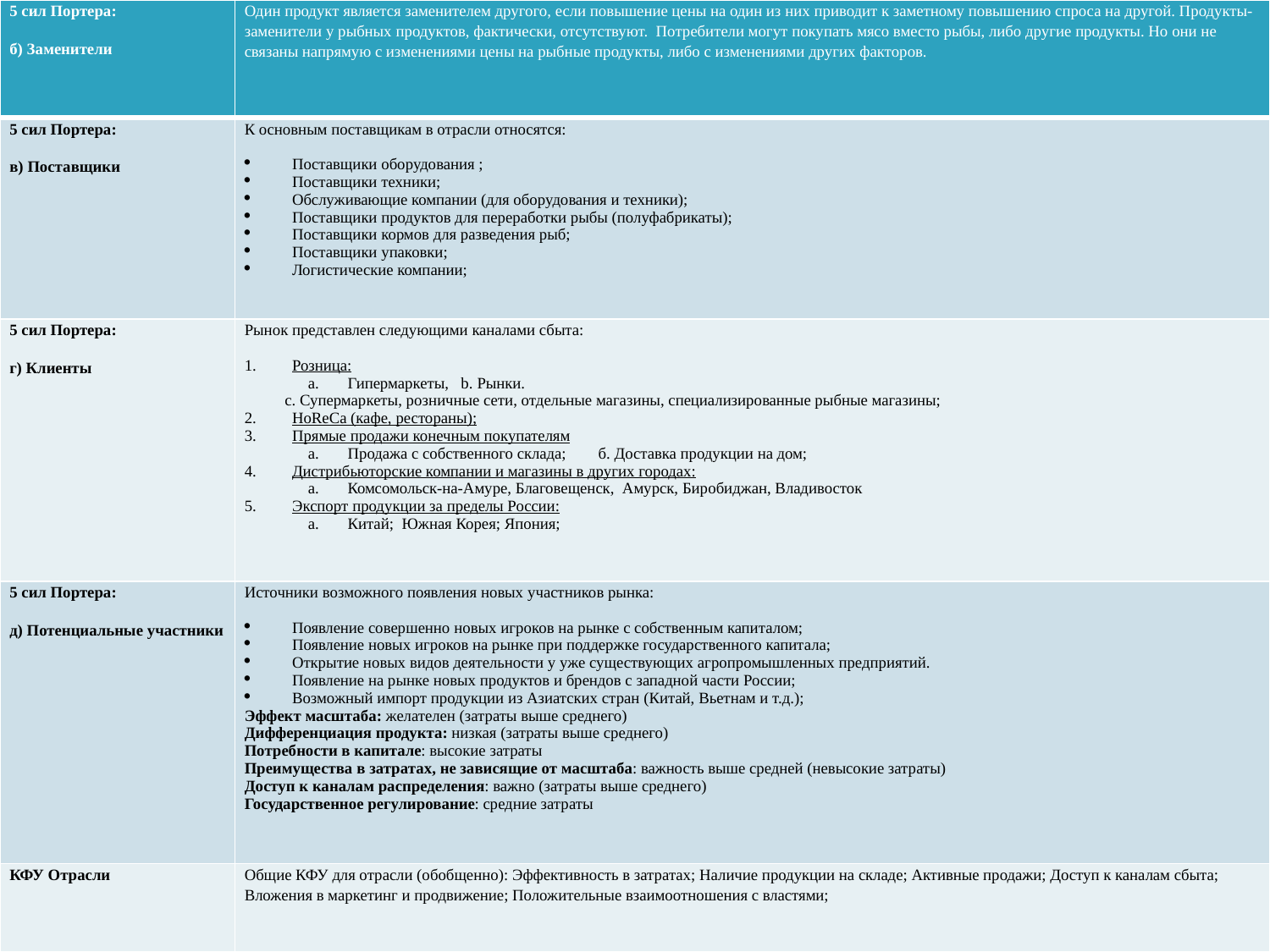

| 5 сил Портера: б) Заменители | Один продукт является заменителем другого, если повышение цены на один из них приводит к заметному повышению спроса на другой. Продукты-заменители у рыбных продуктов, фактически, отсутствуют. Потребители могут покупать мясо вместо рыбы, либо другие продукты. Но они не связаны напрямую с изменениями цены на рыбные продукты, либо с изменениями других факторов. |
| --- | --- |
| 5 сил Портера: в) Поставщики | К основным поставщикам в отрасли относятся: Поставщики оборудования ; Поставщики техники; Обслуживающие компании (для оборудования и техники); Поставщики продуктов для переработки рыбы (полуфабрикаты); Поставщики кормов для разведения рыб; Поставщики упаковки; Логистические компании; |
| 5 сил Портера: г) Клиенты | Рынок представлен следующими каналами сбыта: Розница: Гипермаркеты, b. Рынки. с. Супермаркеты, розничные сети, отдельные магазины, специализированные рыбные магазины; HoReCa (кафе, рестораны); Прямые продажи конечным покупателям Продажа с собственного склада; б. Доставка продукции на дом; Дистрибьюторские компании и магазины в других городах: Комсомольск-на-Амуре, Благовещенск, Амурск, Биробиджан, Владивосток Экспорт продукции за пределы России: Китай; Южная Корея; Япония; |
| 5 сил Портера: д) Потенциальные участники | Источники возможного появления новых участников рынка: Появление совершенно новых игроков на рынке с собственным капиталом; Появление новых игроков на рынке при поддержке государственного капитала; Открытие новых видов деятельности у уже существующих агропромышленных предприятий. Появление на рынке новых продуктов и брендов с западной части России; Возможный импорт продукции из Азиатских стран (Китай, Вьетнам и т.д.); Эффект масштаба: желателен (затраты выше среднего) Дифференциация продукта: низкая (затраты выше среднего) Потребности в капитале: высокие затраты Преимущества в затратах, не зависящие от масштаба: важность выше средней (невысокие затраты) Доступ к каналам распределения: важно (затраты выше среднего) Государственное регулирование: средние затраты |
| КФУ Отрасли | Общие КФУ для отрасли (обобщенно): Эффективность в затратах; Наличие продукции на складе; Активные продажи; Доступ к каналам сбыта; Вложения в маркетинг и продвижение; Положительные взаимоотношения с властями; |